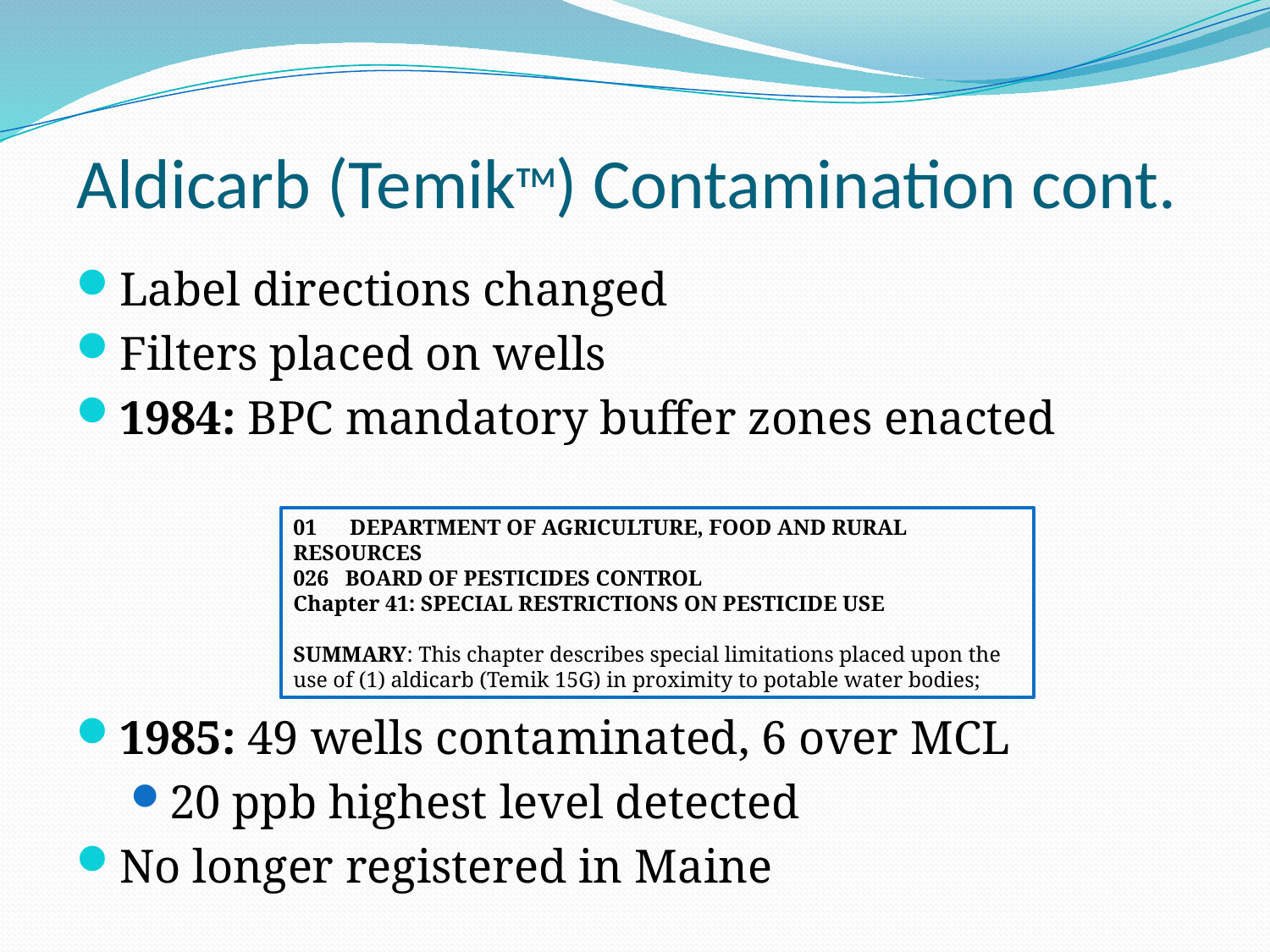

# Aldicarb (TemikTM) Contamination cont.
Label directions changed
Filters placed on wells
1984: BPC mandatory buffer zones enacted

1985: 49 wells contaminated, 6 over MCL
20 ppb highest level detected
No longer registered in Maine
01      DEPARTMENT OF AGRICULTURE, FOOD AND RURAL RESOURCES
026   BOARD OF PESTICIDES CONTROL
Chapter 41: SPECIAL RESTRICTIONS ON PESTICIDE USE

SUMMARY: This chapter describes special limitations placed upon the use of (1) aldicarb (Temik 15G) in proximity to potable water bodies;